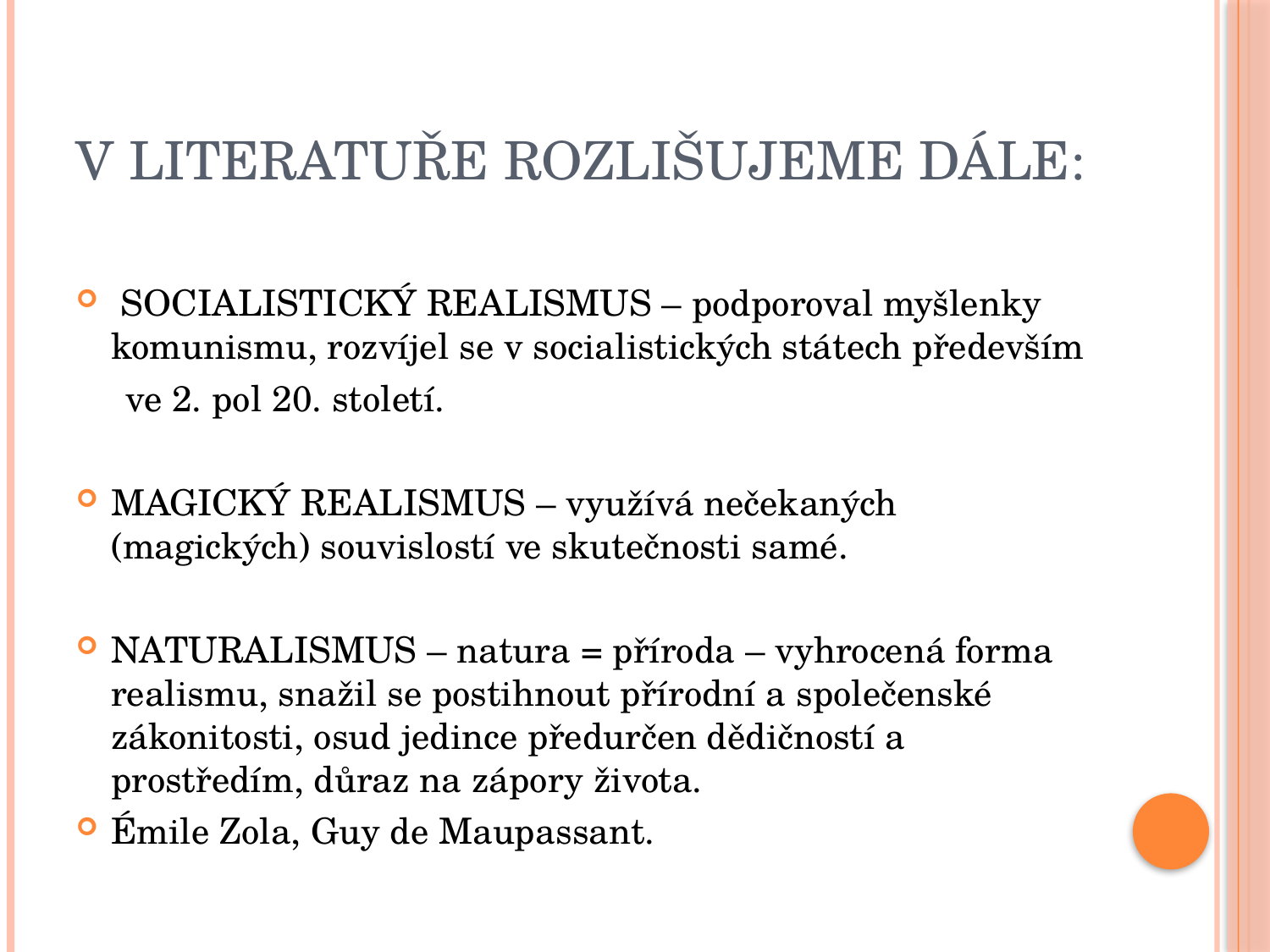

# V literatuře rozlišujeme dále:

 SOCIALISTICKÝ REALISMUS – podporoval myšlenky komunismu, rozvíjel se v socialistických státech především
     ve 2. pol 20. století.

MAGICKÝ REALISMUS – využívá nečekaných (magických) souvislostí ve skutečnosti samé.

NATURALISMUS – natura = příroda – vyhrocená forma realismu, snažil se postihnout přírodní a společenské zákonitosti, osud jedince předurčen dědičností a prostředím, důraz na zápory života.
Émile Zola, Guy de Maupassant.